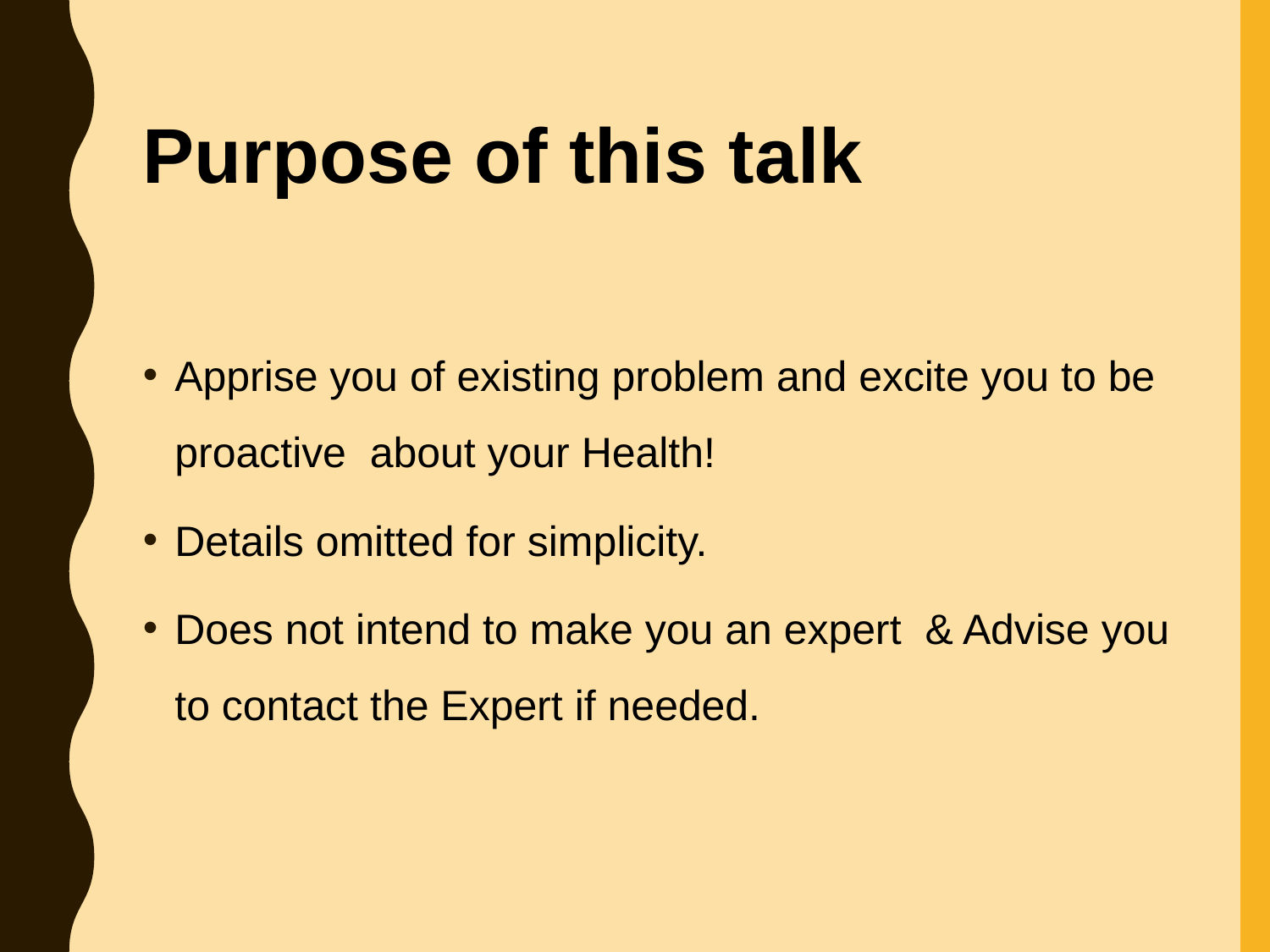

# Purpose of this talk
Apprise you of existing problem and excite you to be proactive  about your Health!
Details omitted for simplicity.
Does not intend to make you an expert  & Advise you to contact the Expert if needed.